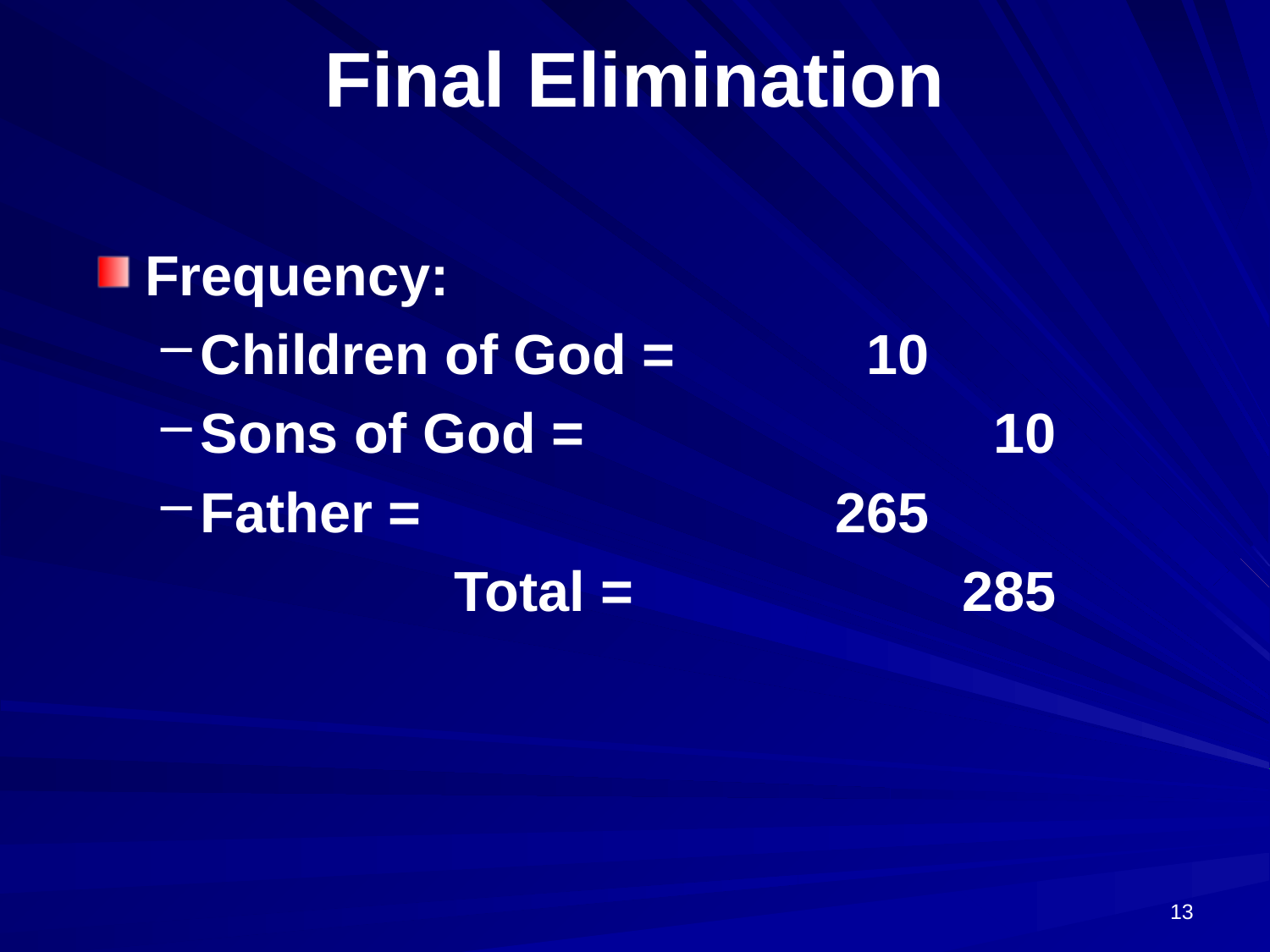

# Final Elimination
Frequency:
Children of God =		  10
Sons of God =			  10
Father =				265
			Total =			285
13